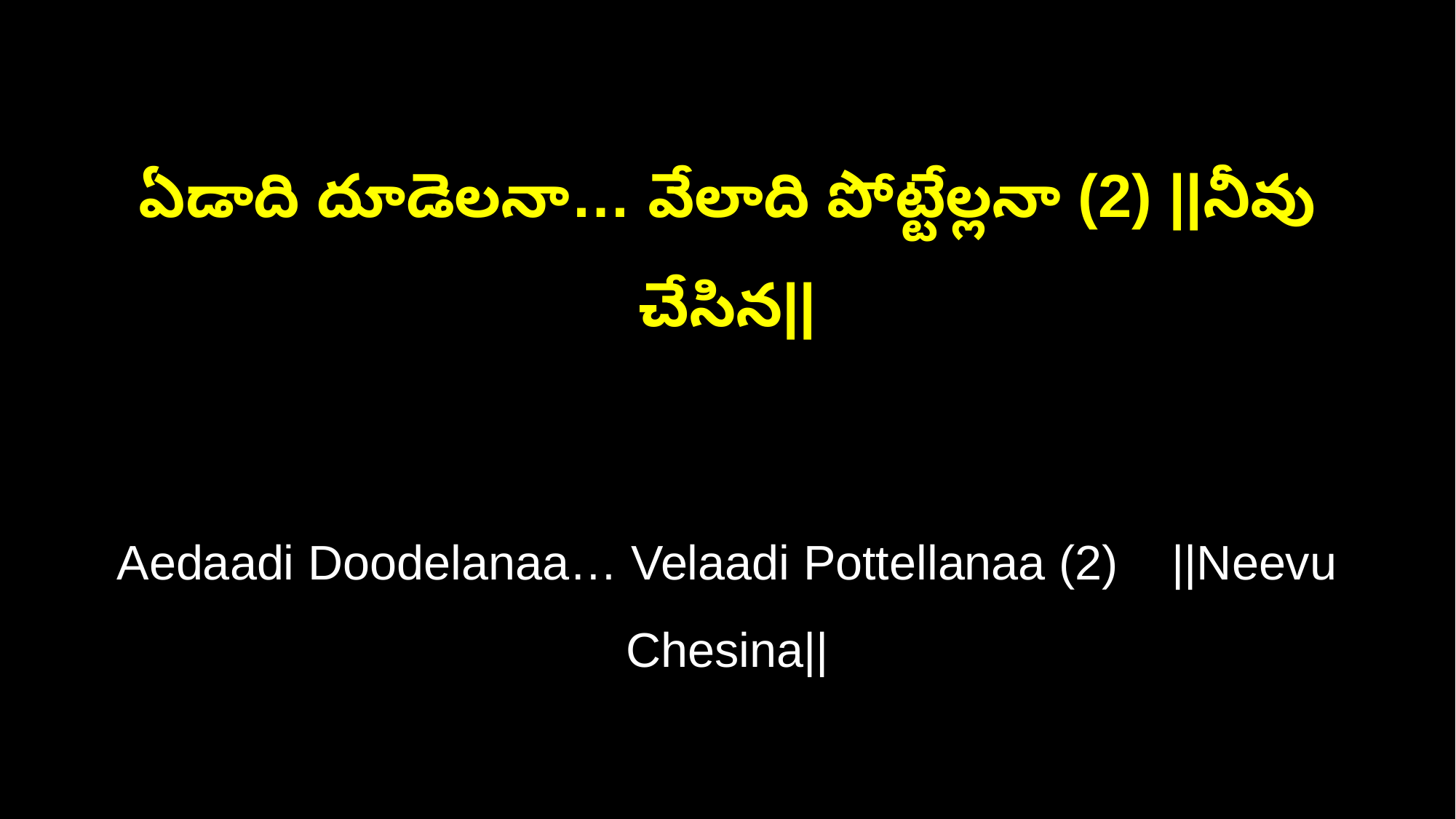

ఏడాది దూడెలనా… వేలాది పోట్టేల్లనా (2) ||నీవు చేసిన||
Aedaadi Doodelanaa… Velaadi Pottellanaa (2)    ||Neevu Chesina||